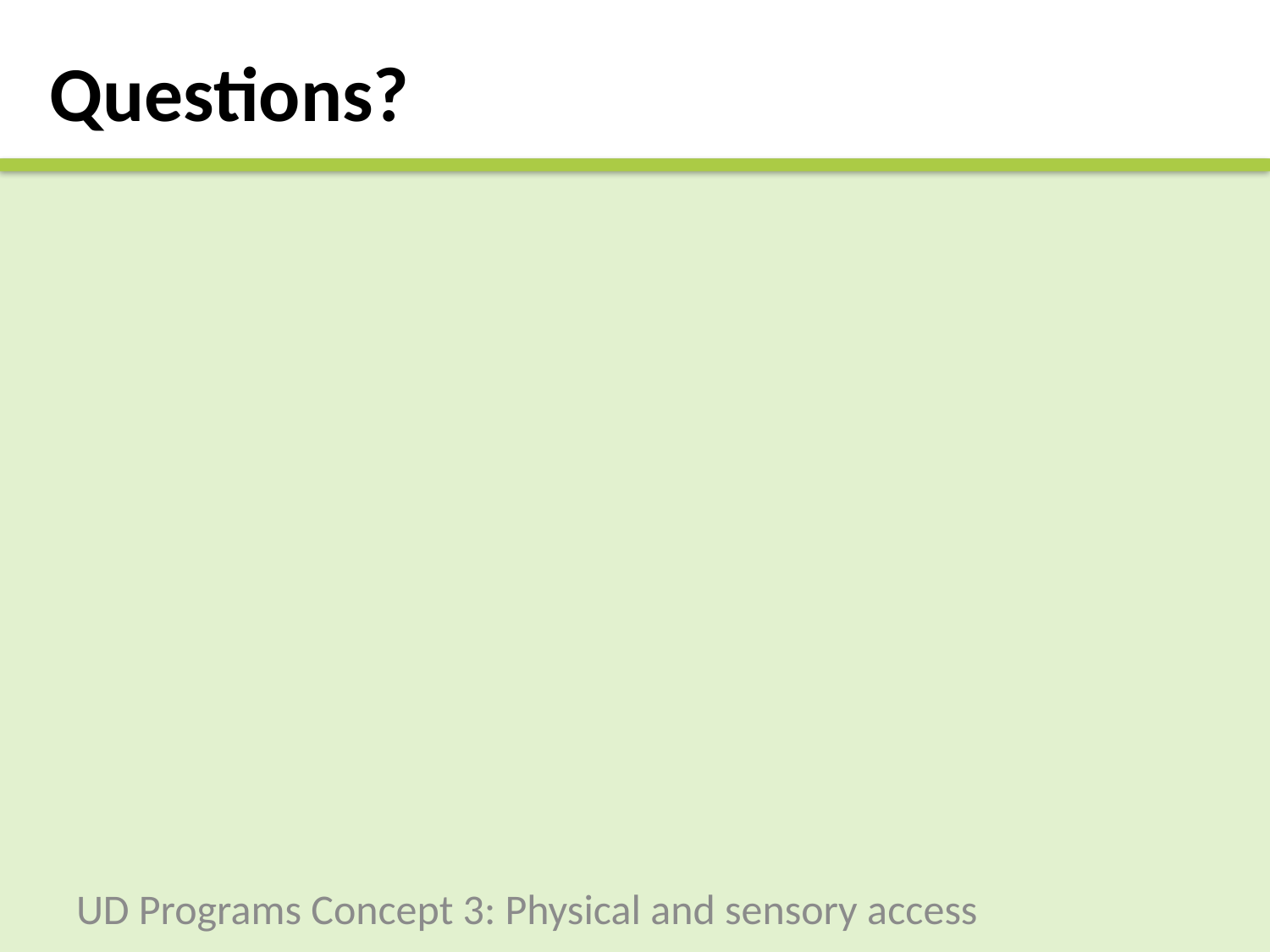

# Questions?

UD Programs Concept 3: Physical and sensory access